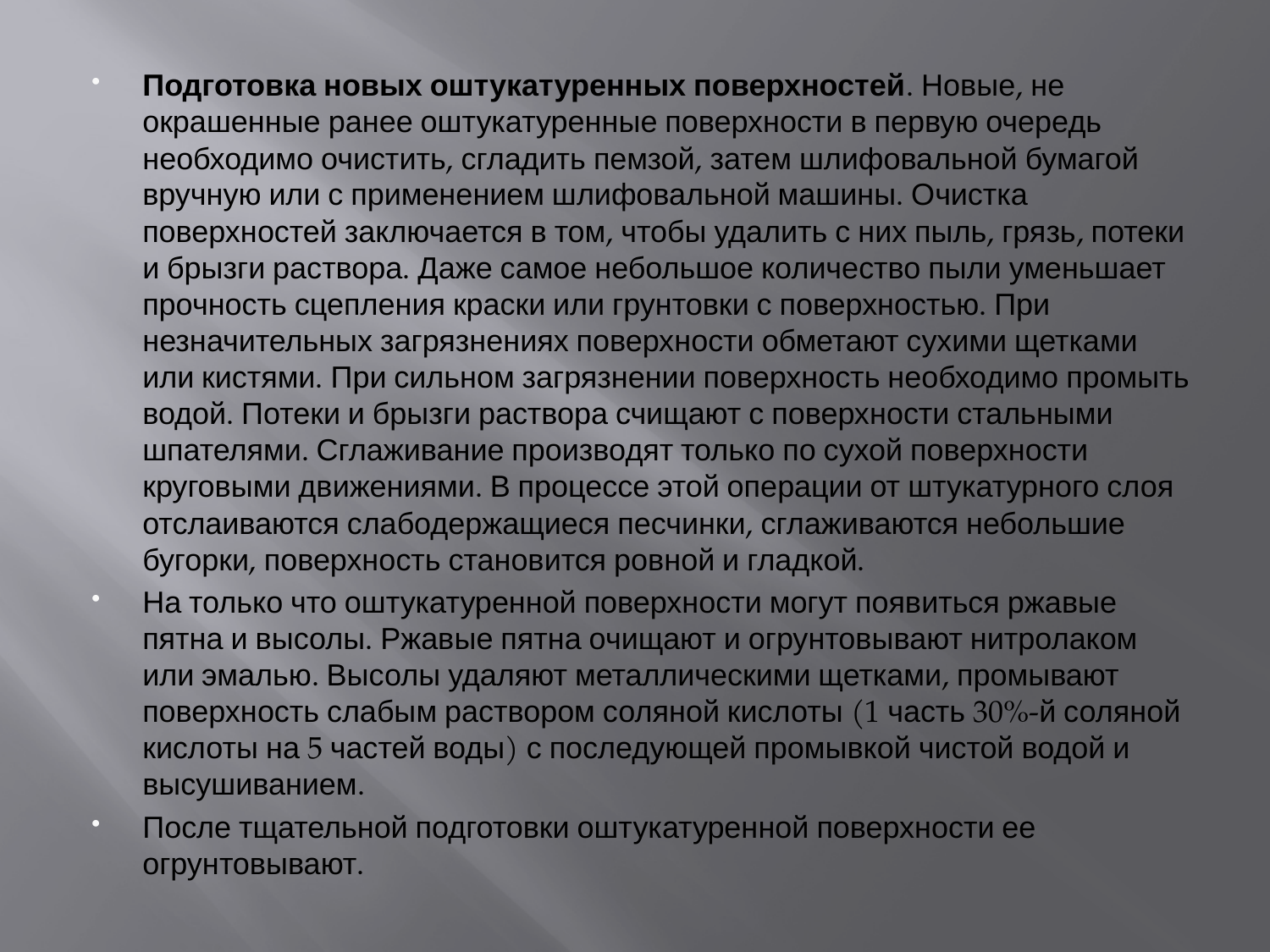

Подготовка новых оштукатуренных поверхностей. Новые, не окрашенные ранее оштукатуренные поверхности в первую очередь необходимо очистить, сгладить пемзой, затем шлифовальной бумагой вручную или с применением шлифовальной машины. Очистка поверхностей заключается в том, чтобы удалить с них пыль, грязь, потеки и брызги раствора. Даже самое небольшое количество пыли уменьшает прочность сцепления краски или грунтовки с поверхностью. При незначительных загрязнениях поверхности обметают сухими щетками или кистями. При сильном загрязнении поверхность необходимо промыть водой. Потеки и брызги раствора счищают с поверхности стальными шпателями. Сглаживание производят только по сухой поверхности круговыми движениями. В процессе этой операции от штукатурного слоя отслаиваются слабодержащиеся песчинки, сглаживаются небольшие бугорки, поверхность становится ровной и гладкой.
На только что оштукатуренной поверхности могут появиться ржавые пятна и высолы. Ржавые пятна очищают и огрунтовывают нитролаком или эмалью. Высолы удаляют металлическими щетками, промывают поверхность слабым раствором соляной кислоты (1 часть 30%-й соляной кислоты на 5 частей воды) с последующей промывкой чистой водой и высушиванием.
После тщательной подготовки оштукатуренной поверхности ее огрунтовывают.